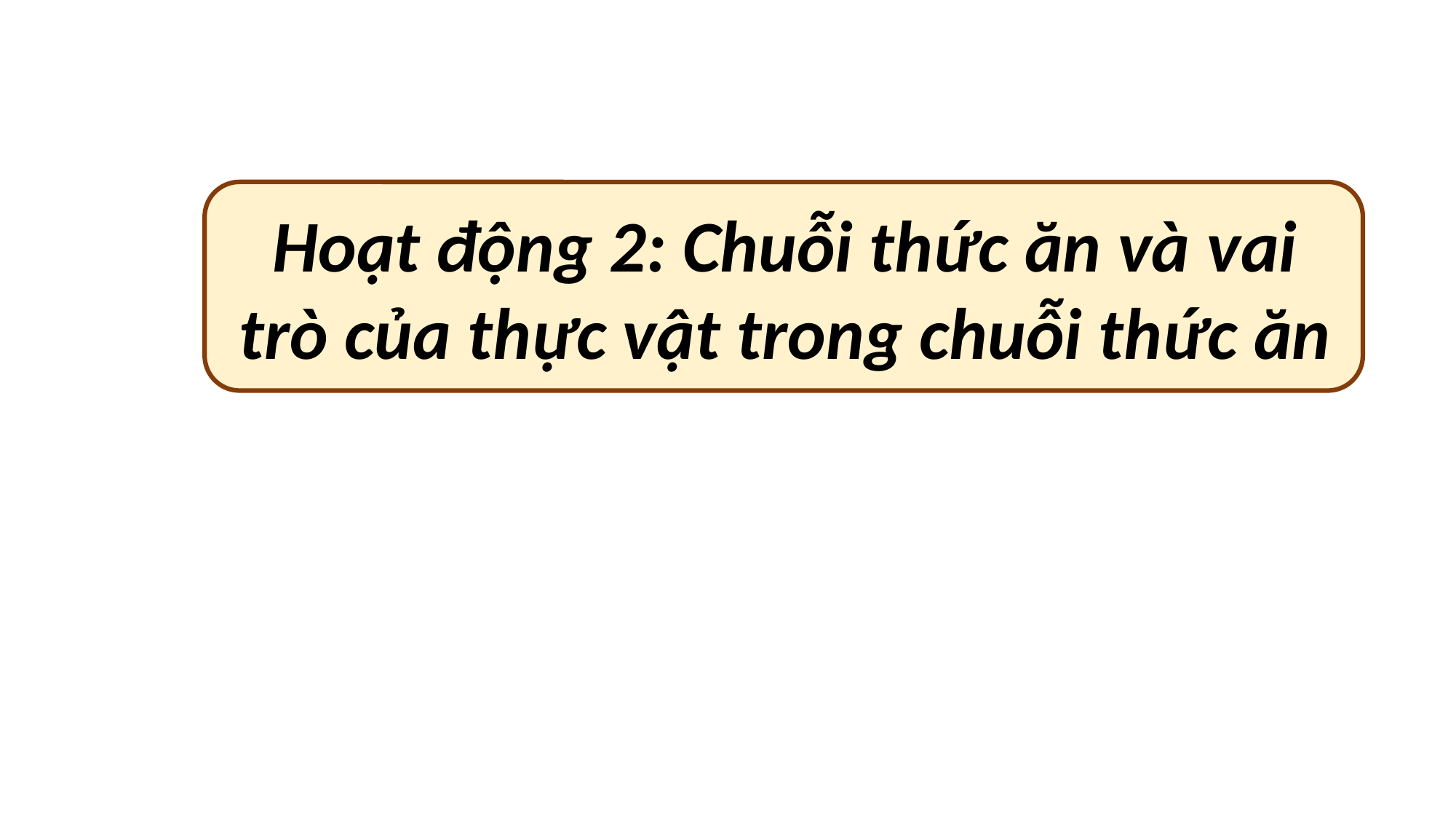

Hoạt động 2: Chuỗi thức ăn và vai trò của thực vật trong chuỗi thức ăn